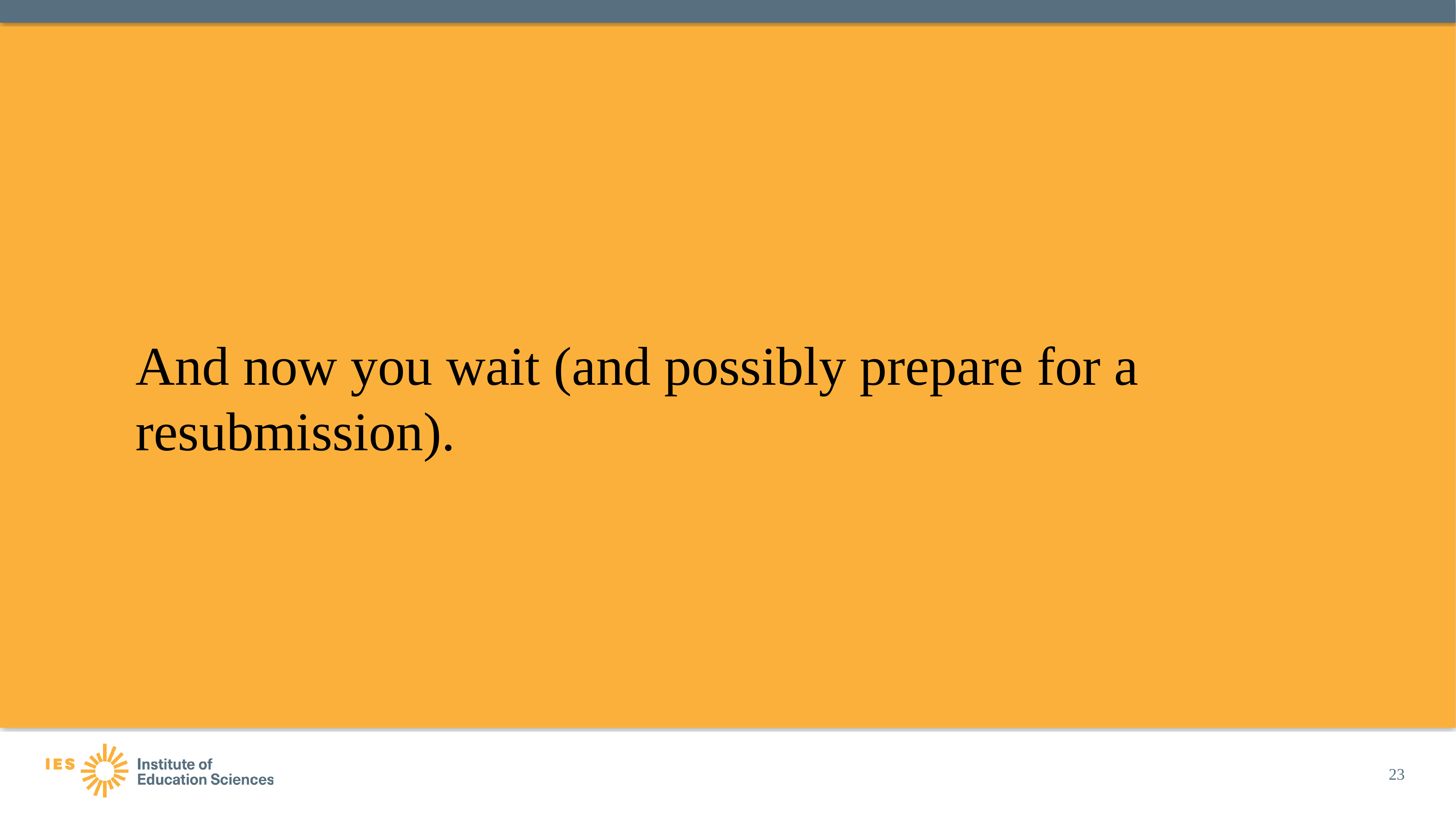

# And now you wait (and possibly prepare for a resubmission).
23